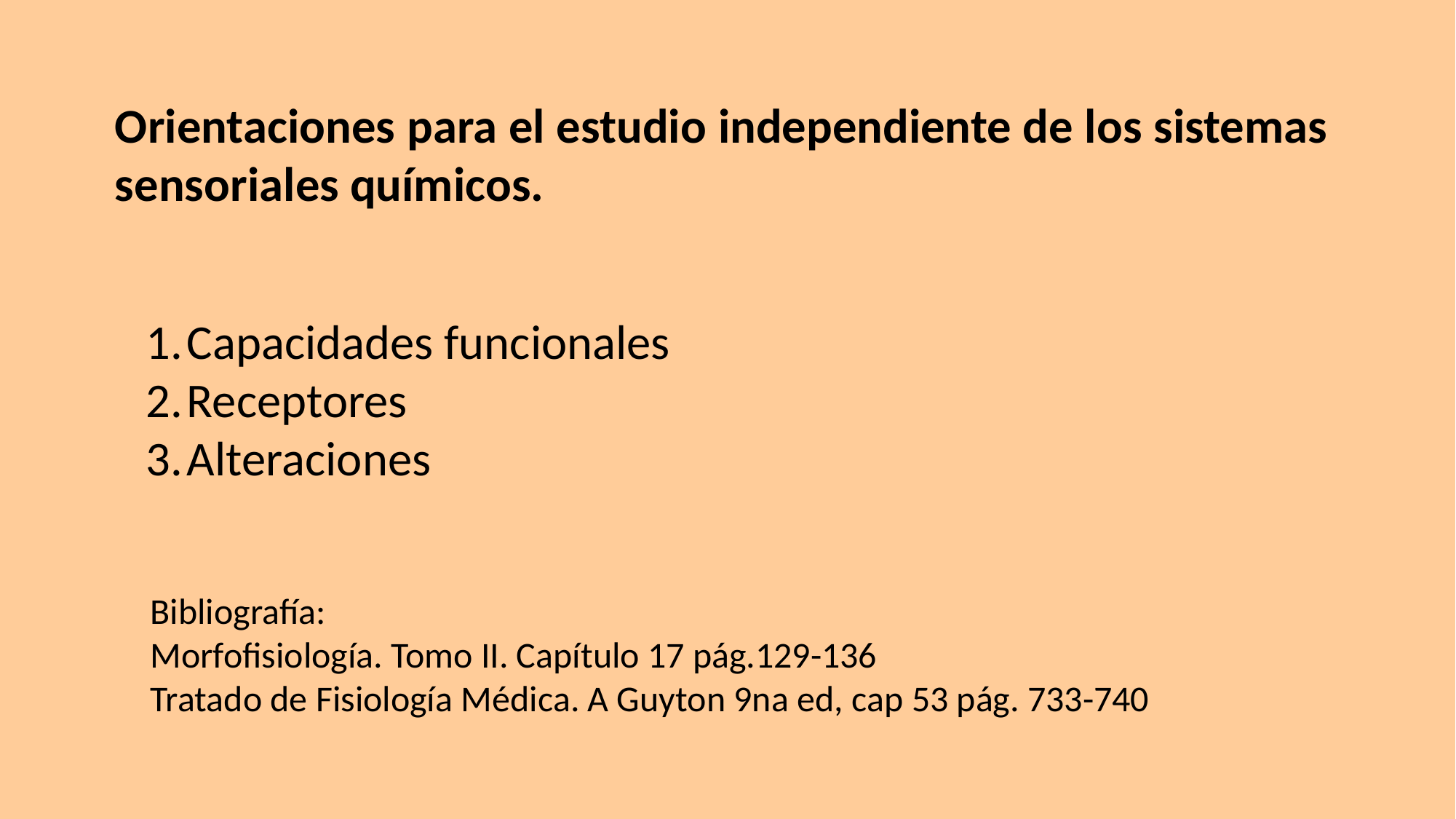

Orientaciones para el estudio independiente de los sistemas sensoriales químicos.
Capacidades funcionales
Receptores
Alteraciones
Bibliografía:
Morfofisiología. Tomo II. Capítulo 17 pág.129-136
Tratado de Fisiología Médica. A Guyton 9na ed, cap 53 pág. 733-740